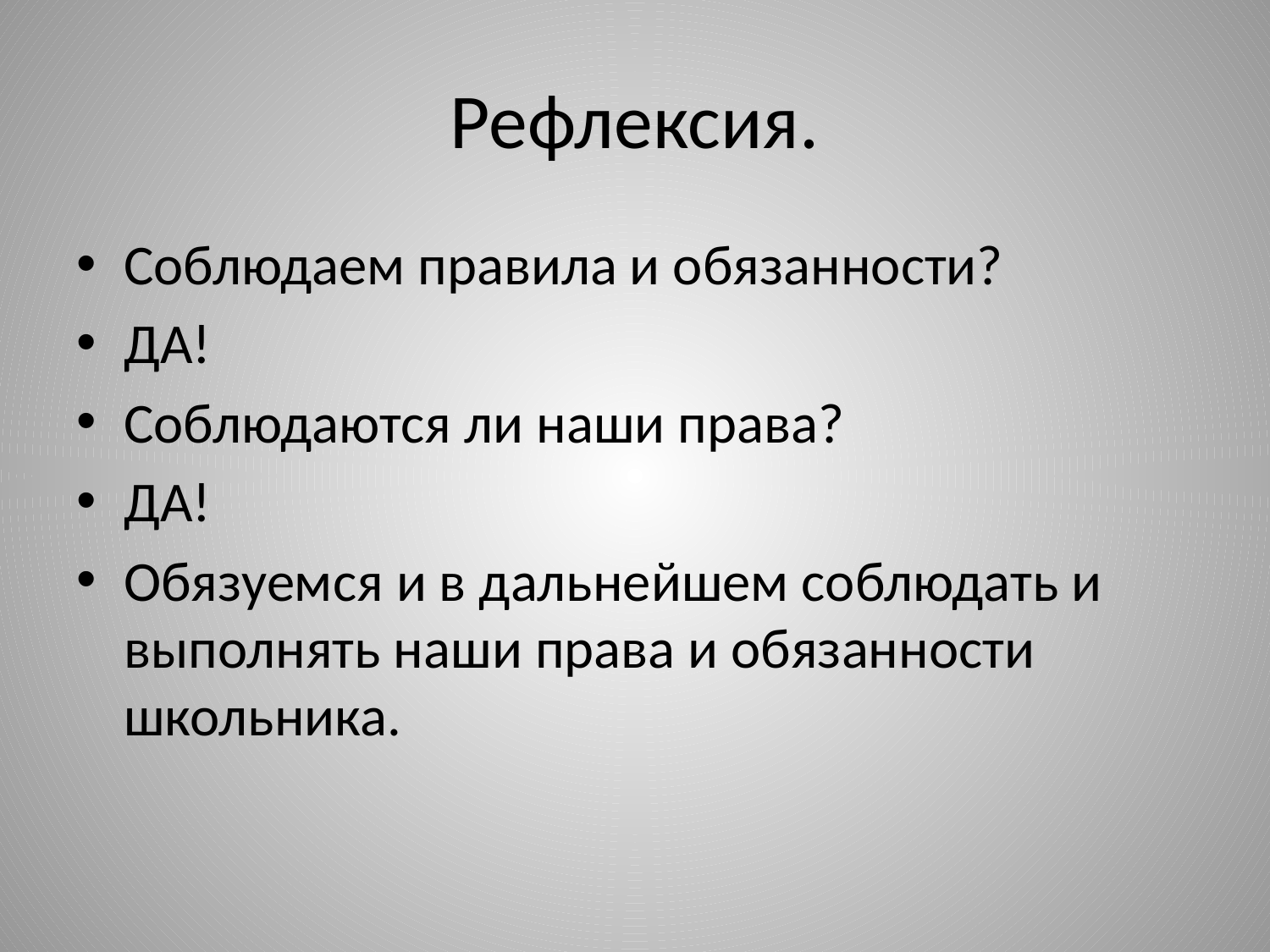

# Рефлексия.
Соблюдаем правила и обязанности?
ДА!
Соблюдаются ли наши права?
ДА!
Обязуемся и в дальнейшем соблюдать и выполнять наши права и обязанности школьника.